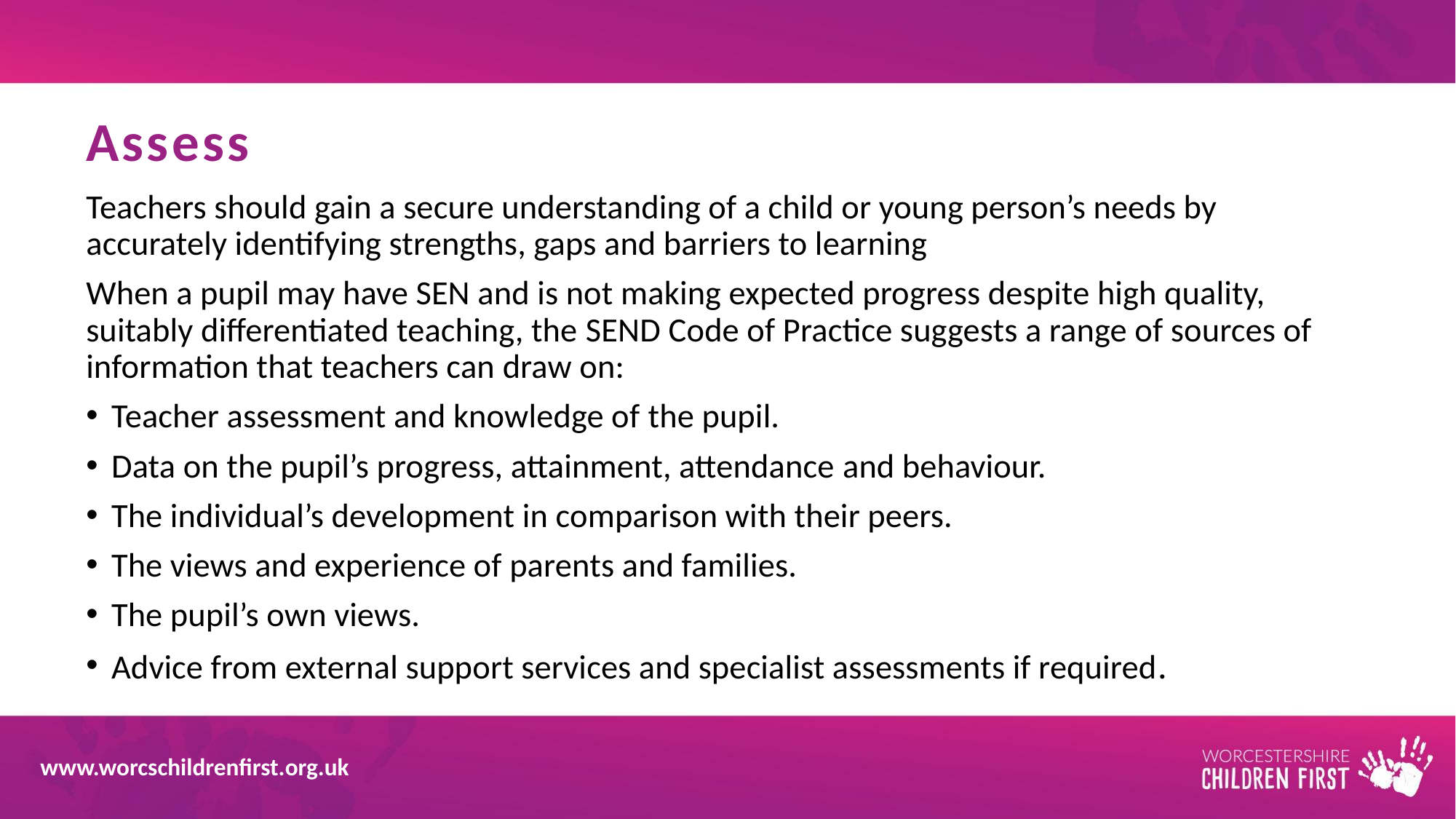

# Assess
Teachers should gain a secure understanding of a child or young person’s needs by accurately identifying strengths, gaps and barriers to learning
When a pupil may have SEN and is not making expected progress despite high quality, suitably differentiated teaching, the SEND Code of Practice suggests a range of sources of information that teachers can draw on:
Teacher assessment and knowledge of the pupil.
Data on the pupil’s progress, attainment, attendance and behaviour.
The individual’s development in comparison with their peers.
The views and experience of parents and families.
The pupil’s own views.
Advice from external support services and specialist assessments if required.